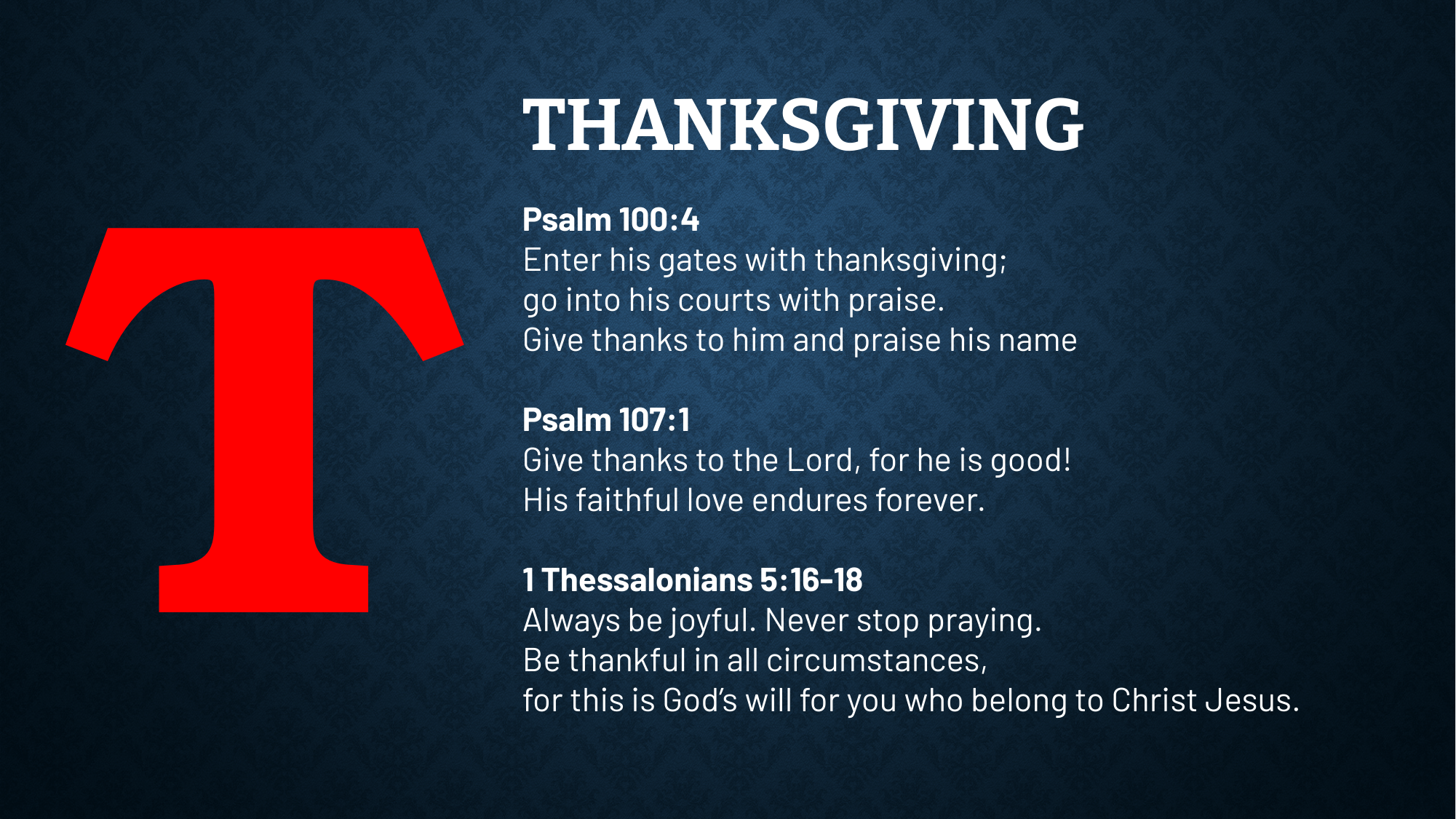

THANKSGIVING
Psalm 100:4
Enter his gates with thanksgiving;
go into his courts with praise.
Give thanks to him and praise his name
Psalm 107:1
Give thanks to the Lord, for he is good!
His faithful love endures forever.
1 Thessalonians 5:16-18
Always be joyful. Never stop praying.
Be thankful in all circumstances,
for this is God’s will for you who belong to Christ Jesus.

# T